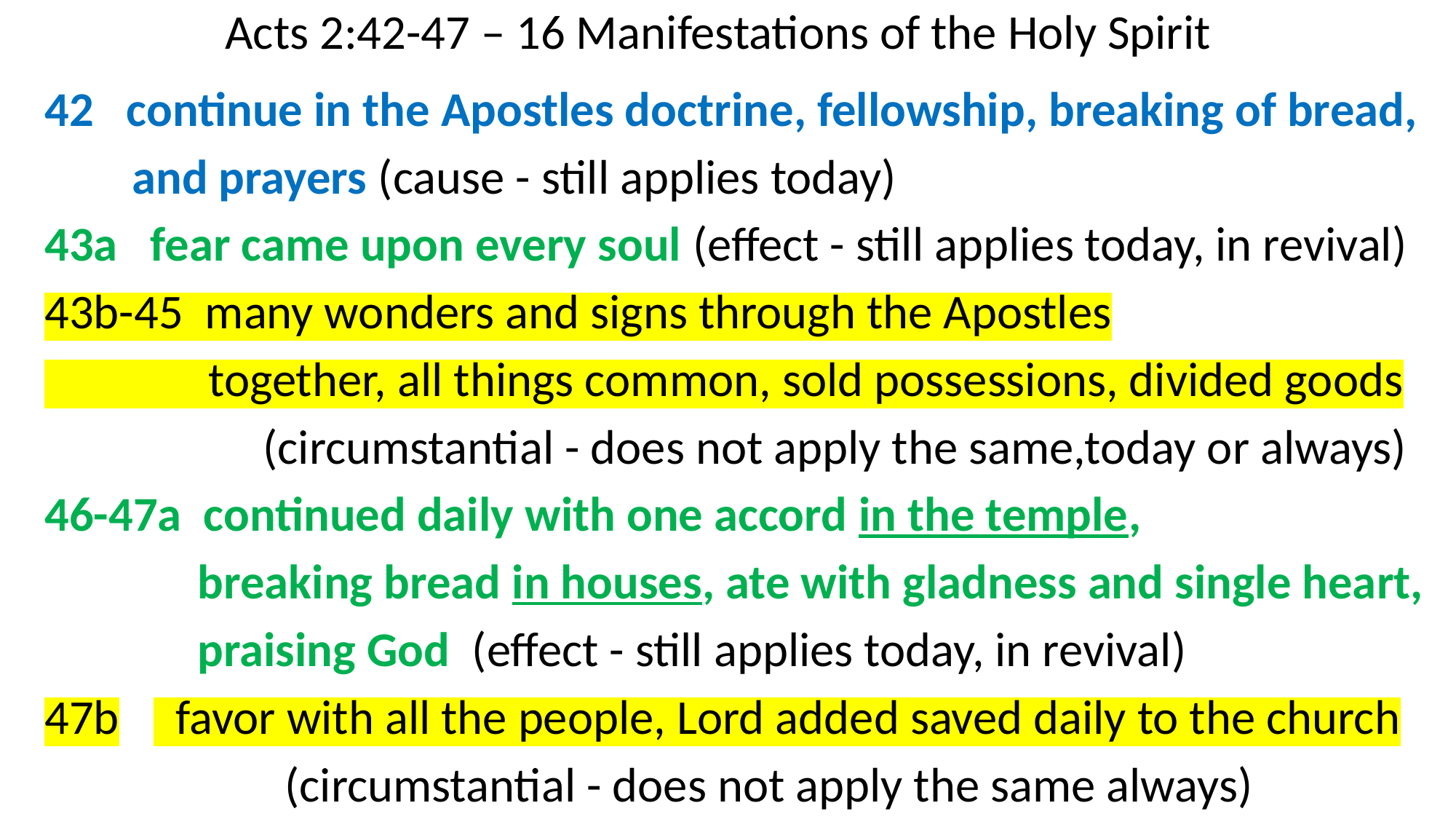

# Acts 2:42-47 – 16 Manifestations of the Holy Spirit
42   continue in the Apostles doctrine, fellowship, breaking of bread,
        and prayers (cause - still applies today)
43a   fear came upon every soul (effect - still applies today, in revival)
43b-45  many wonders and signs through the Apostles
               together, all things common, sold possessions, divided goods
		(circumstantial - does not apply the same,today or always)
46-47a  continued daily with one accord in the temple,
	    breaking bread in houses, ate with gladness and single heart,
 	    praising God  (effect - still applies today, in revival)
47b	  favor with all the people, Lord added saved daily to the church
                      (circumstantial - does not apply the same always)